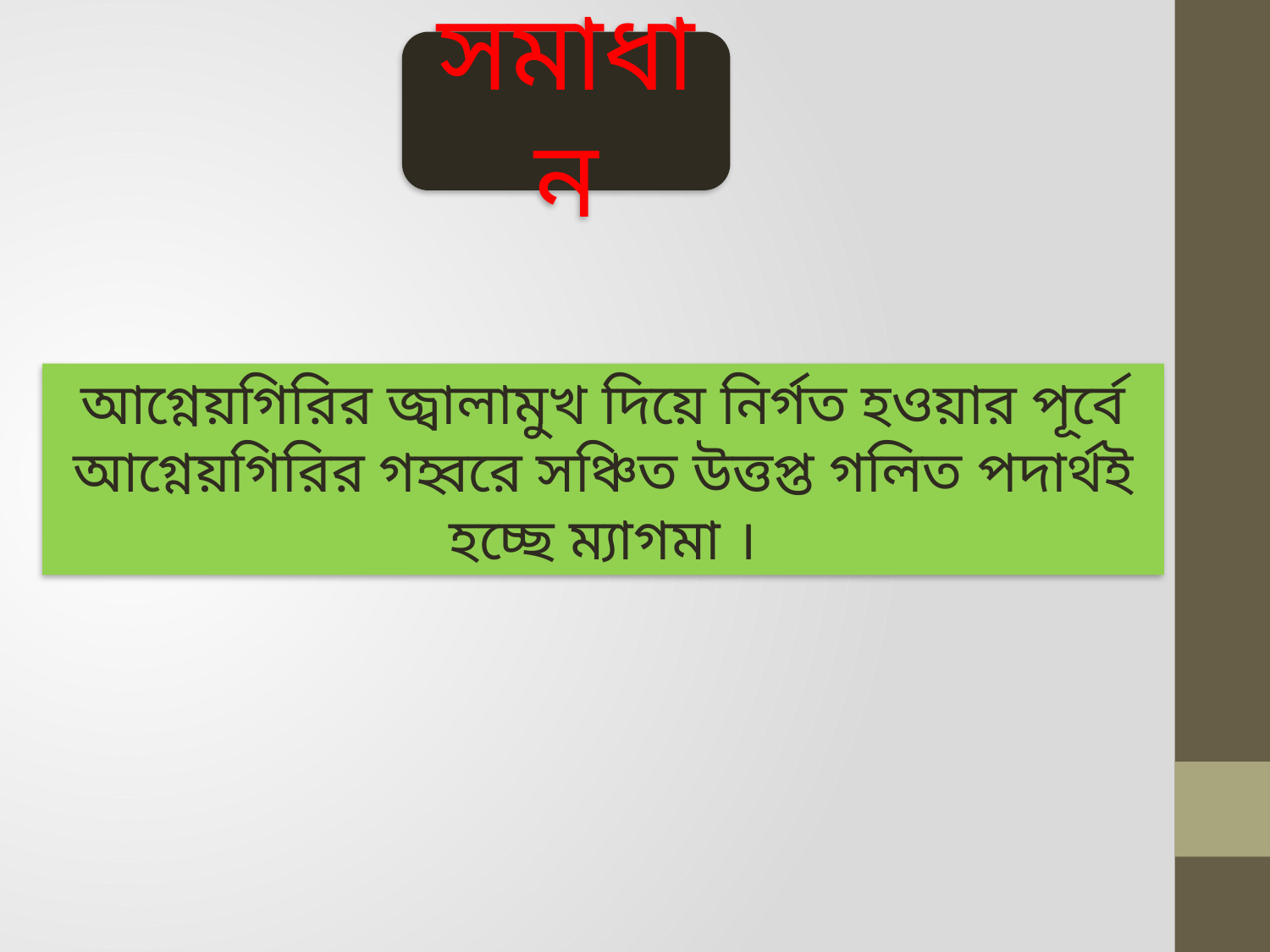

সমাধান

আগ্নেয়গিরির জ্বালামুখ দিয়ে নির্গত হওয়ার পূর্বে আগ্নেয়গিরির গহ্বরে সঞ্চিত উত্তপ্ত গলিত পদার্থই হচ্ছে ম্যাগমা ।